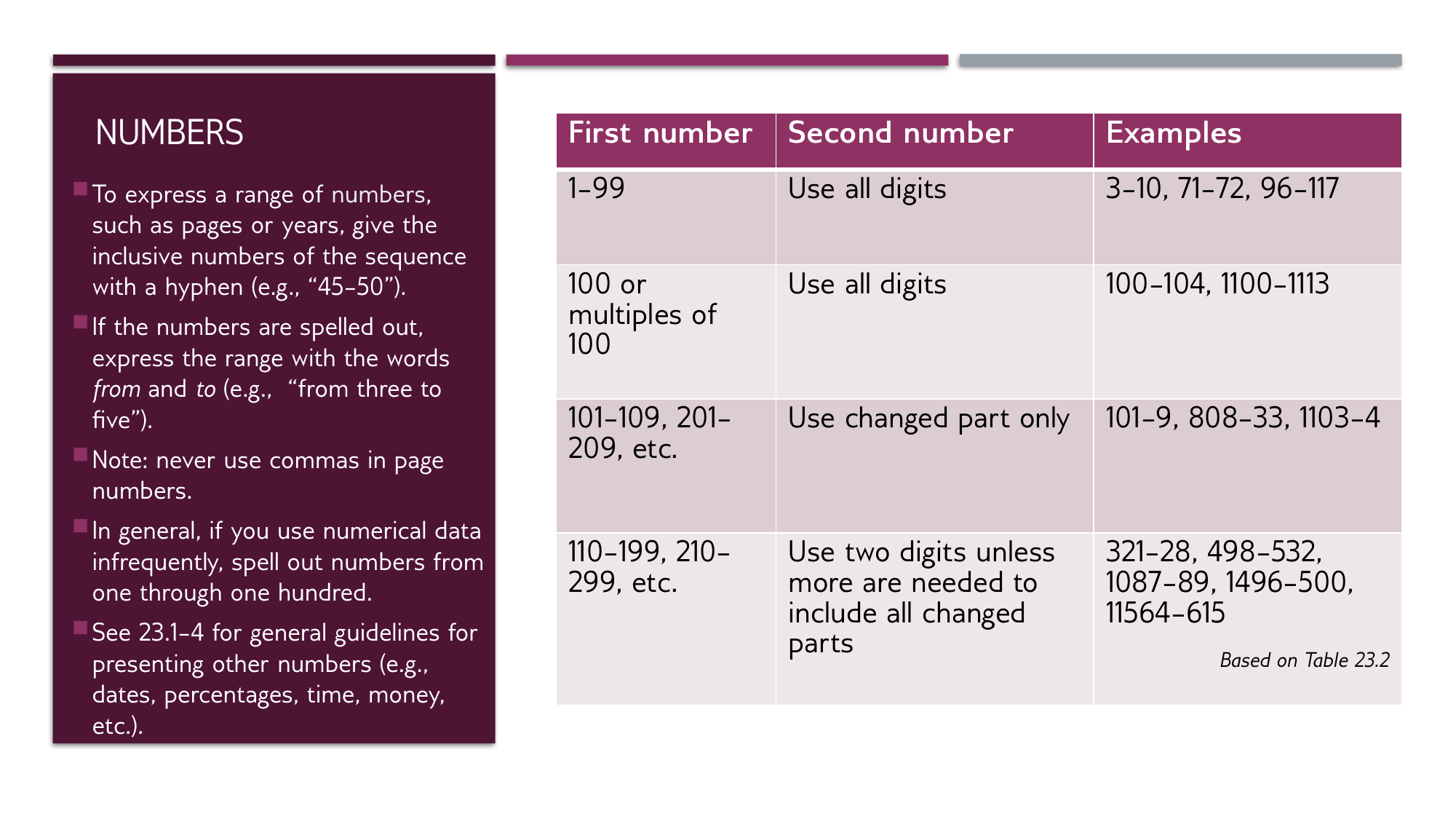

# numbers
| First number | Second number | Examples |
| --- | --- | --- |
| 1–99 | Use all digits | 3–10, 71–72, 96–117 |
| 100 or multiples of 100 | Use all digits | 100–104, 1100–1113 |
| 101–109, 201–209, etc. | Use changed part only | 101–9, 808–33, 1103–4 |
| 110–199, 210–299, etc. | Use two digits unless more are needed to include all changed parts | 321–28, 498–532, 1087–89, 1496–500, 11564–615 Based on Table 23.2 |
To express a range of numbers, such as pages or years, give the inclusive numbers of the sequence with a hyphen (e.g., “45–50”).
If the numbers are spelled out, express the range with the words from and to (e.g.,  “from three to five”).
Note: never use commas in page numbers.
In general, if you use numerical data infrequently, spell out numbers from one through one hundred.
See 23.1–4 for general guidelines for presenting other numbers (e.g., dates, percentages, time, money, etc.).